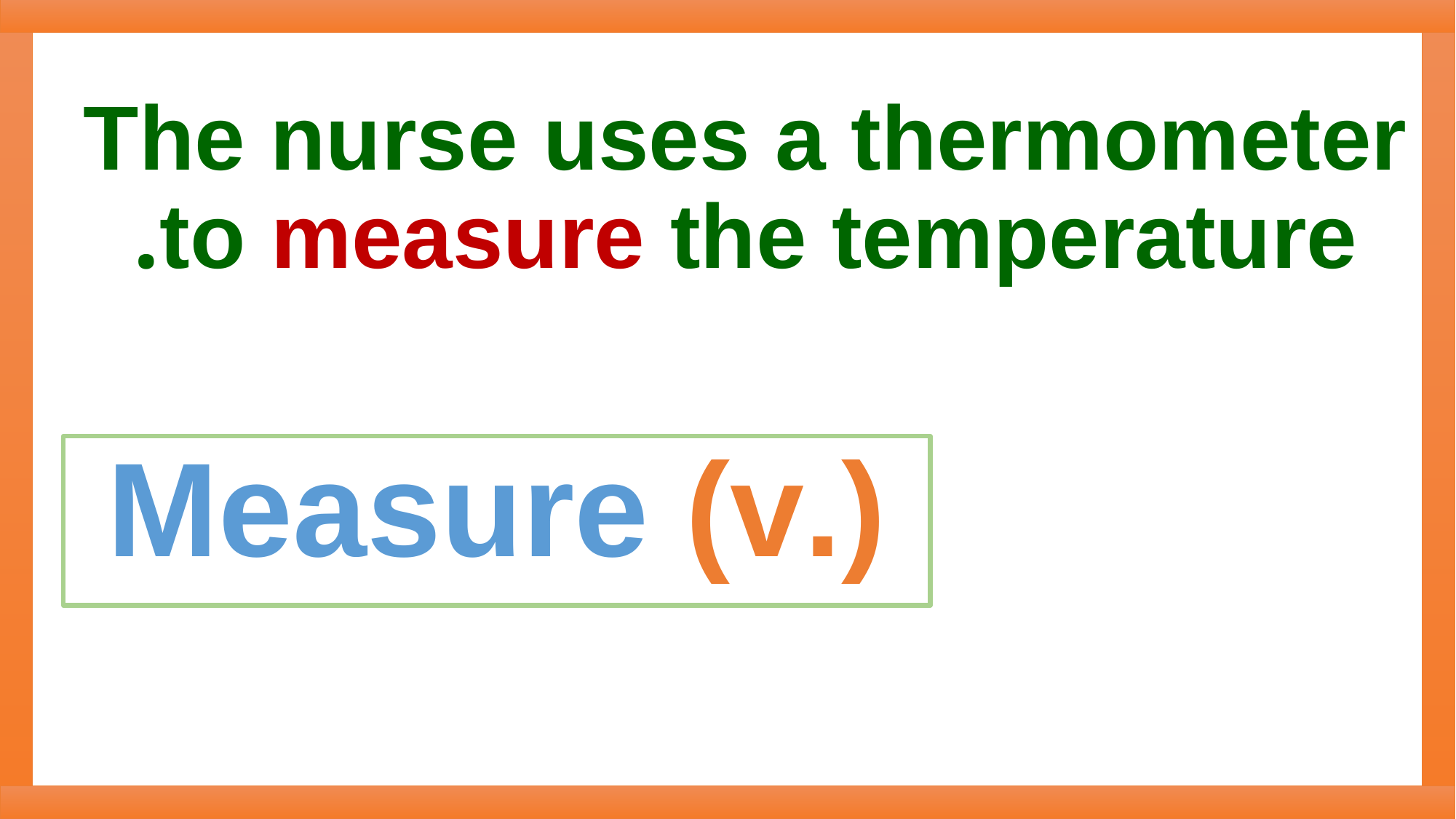

The nurse uses a thermometer to measure the temperature.
Measure (v.)